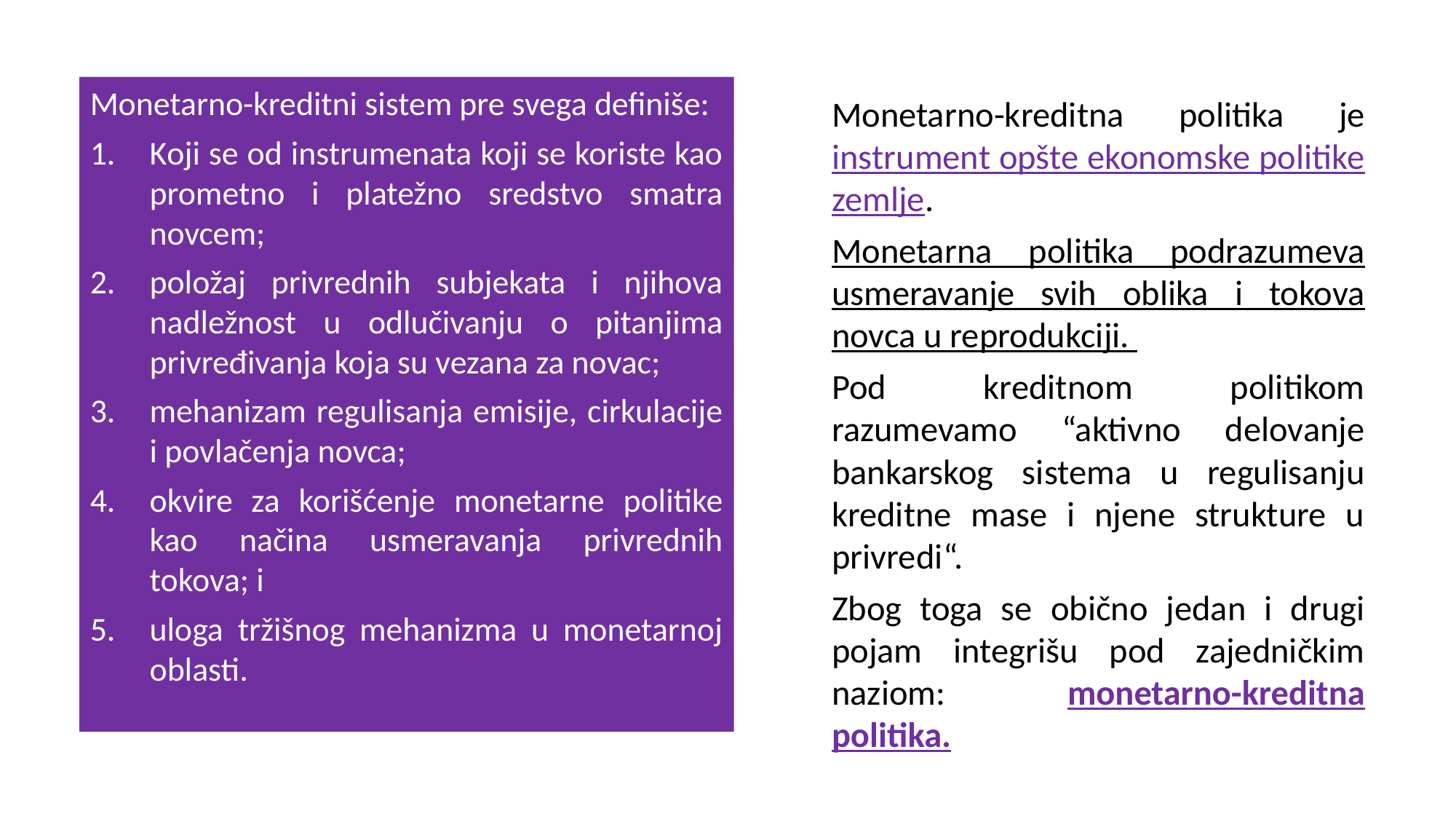

Monetarno-kreditni sistem pre svega definiše:
Koji se od instrumenata koji se koriste kao prometno i platežno sredstvo smatra novcem;
položaj privrednih subjekata i njihova nadležnost u odlučivanju o pitanjima privređivanja koja su vezana za novac;
mehanizam regulisanja emisije, cirkulacije i povlačenja novca;
okvire za korišćenje monetarne politike kao načina usmeravanja privrednih tokova; i
uloga tržišnog mehanizma u monetarnoj oblasti.
Monetarno-kreditna politika je instrument opšte ekonomske politike zemlje.
Monetarna politika podrazumeva usmeravanje svih oblika i tokova novca u reprodukciji.
Pod kreditnom politikom razumevamo “aktivno delovanje bankarskog sistema u regulisanju kreditne mase i njene strukture u privredi“.
Zbog toga se obično jedan i drugi pojam integrišu pod zajedničkim naziom: monetarno-kreditna politika.